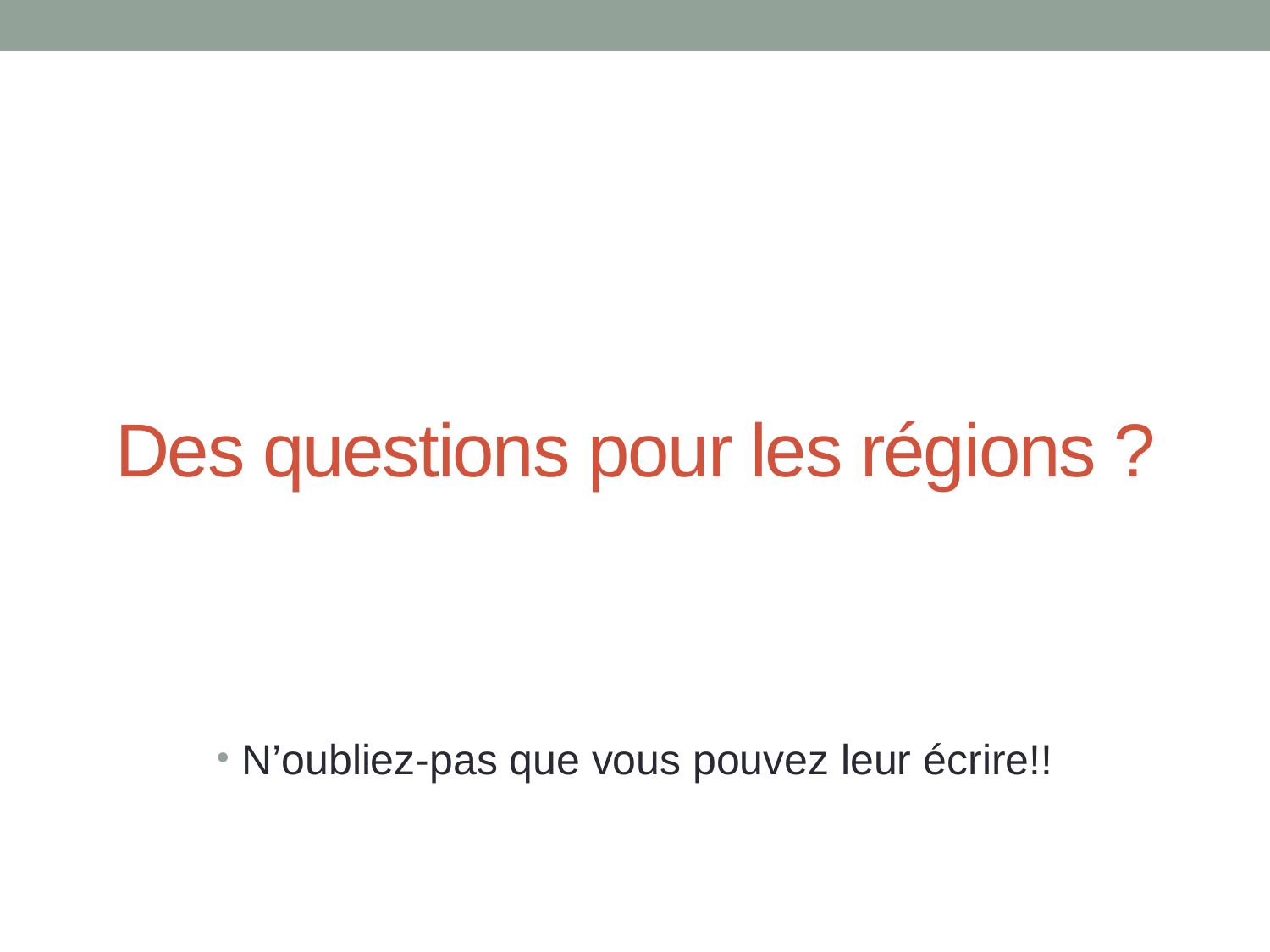

# Des questions pour les régions ?
N’oubliez-pas que vous pouvez leur écrire!!